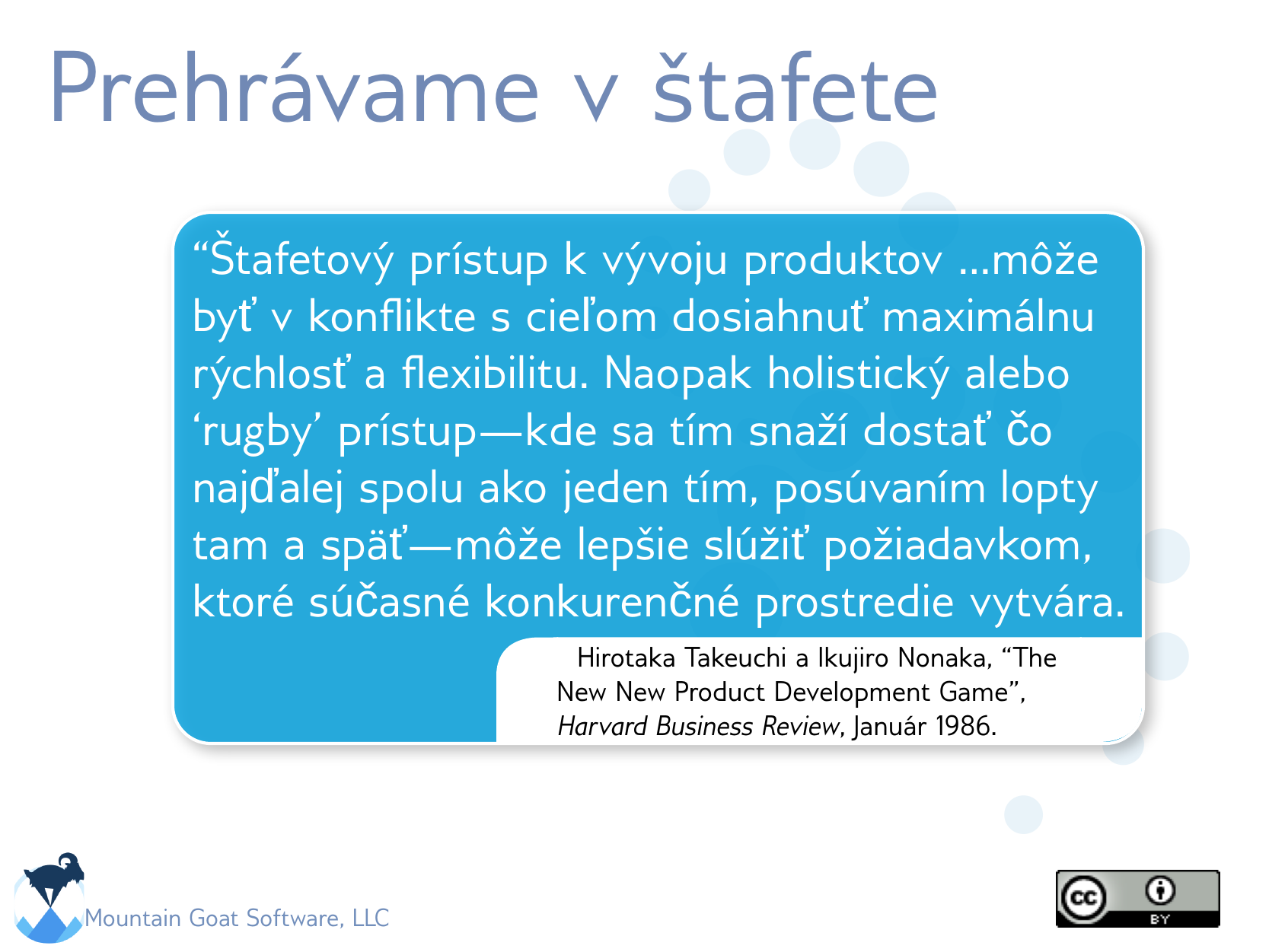

# Prehrávame v štafete

“Štafetový prístup k vývoju produktov …môže byť v konflikte s cieľom dosiahnuť maximálnu rýchlosť a flexibilitu. Naopak holistický alebo ‘rugby’ prístup—kde sa tím snaží dostať čo najďalej spolu ako jeden tím, posúvaním lopty tam a späť—môže lepšie slúžiť požiadavkom, ktoré súčasné konkurenčné prostredie vytvára.

Hirotaka Takeuchi a Ikujiro Nonaka, “The New New Product Development Game”,  Harvard Business Review, Január 1986.